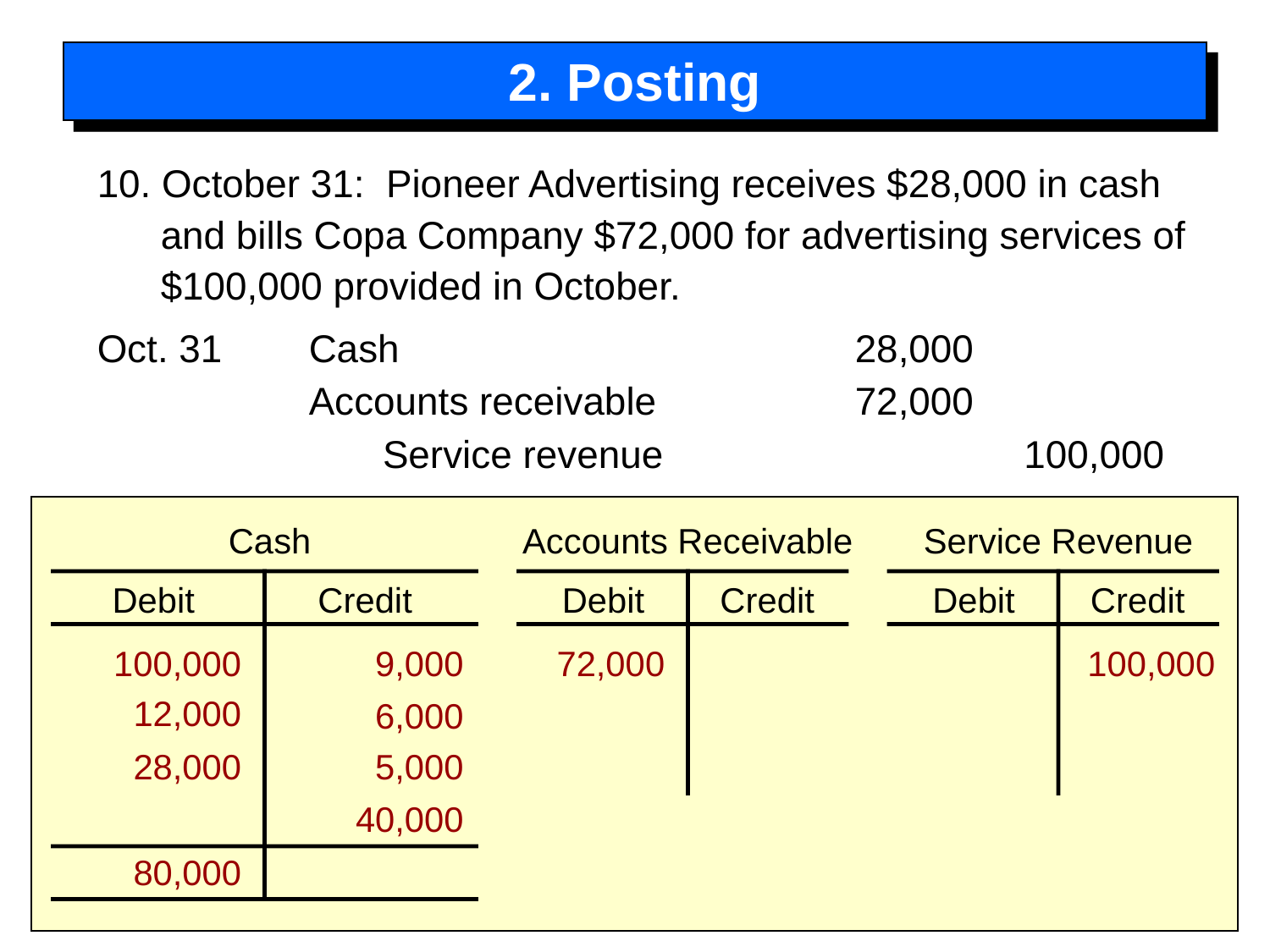

# 2. Posting
10. October 31:  Pioneer Advertising receives $28,000 in cash and bills Copa Company $72,000 for advertising services of $100,000 provided in October.
Oct. 31
Cash
28,000
Accounts receivable
72,000
Service revenue
100,000

Cash
Accounts Receivable
Service Revenue
Debit

Credit

Debit
Credit

Debit
Credit

100,000
9,000
72,000
100,000

12,000
6,000

28,000
5,000
40,000

80,000